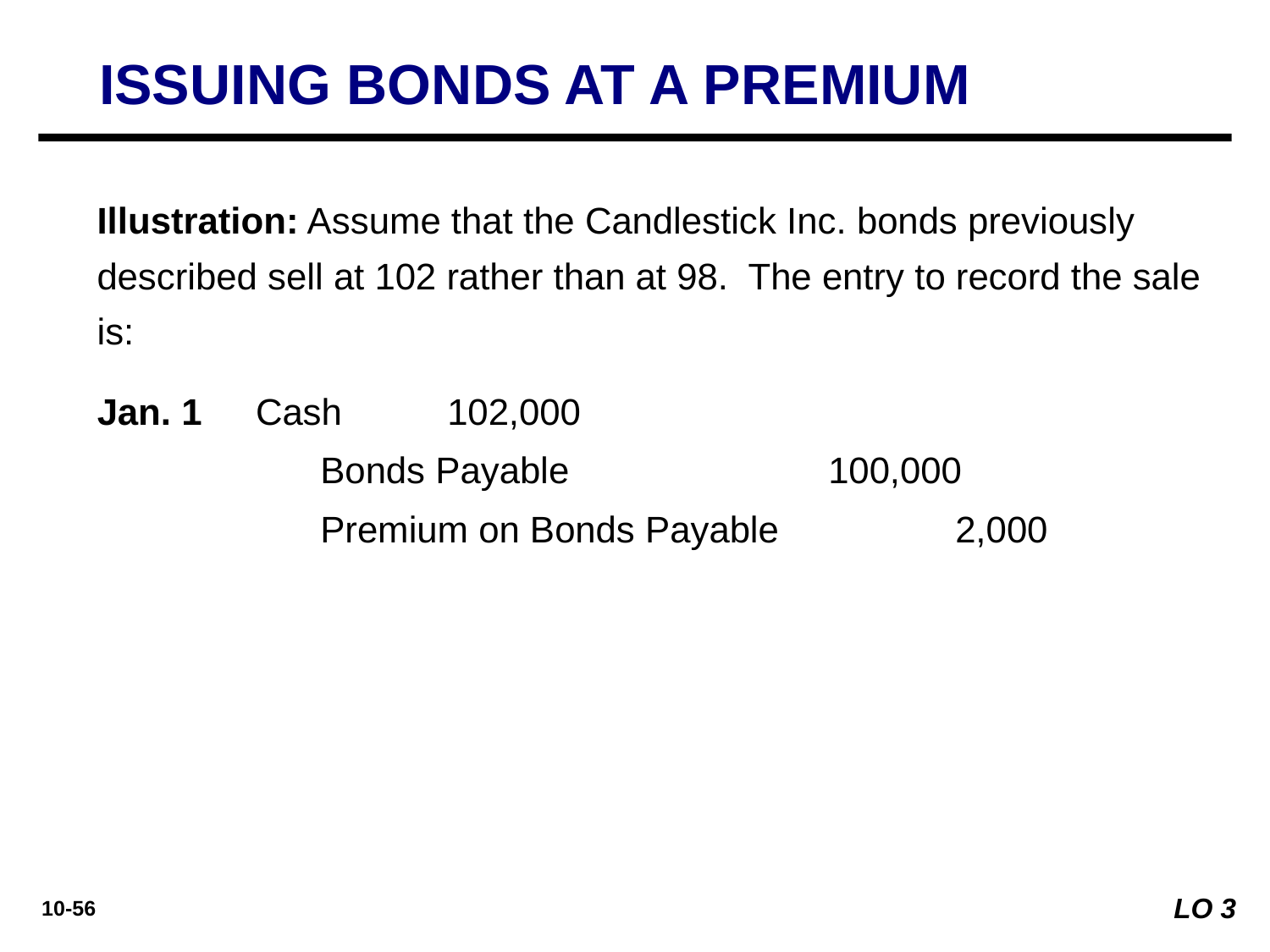

ISSUING BONDS AT A PREMIUM

Illustration: Assume that the Candlestick Inc. bonds previously described sell at 102 rather than at 98.  The entry to record the sale is:
Jan. 1
Cash 	102,000
	Bonds Payable 		100,000
	Premium on Bonds Payable 		2,000
LO 3